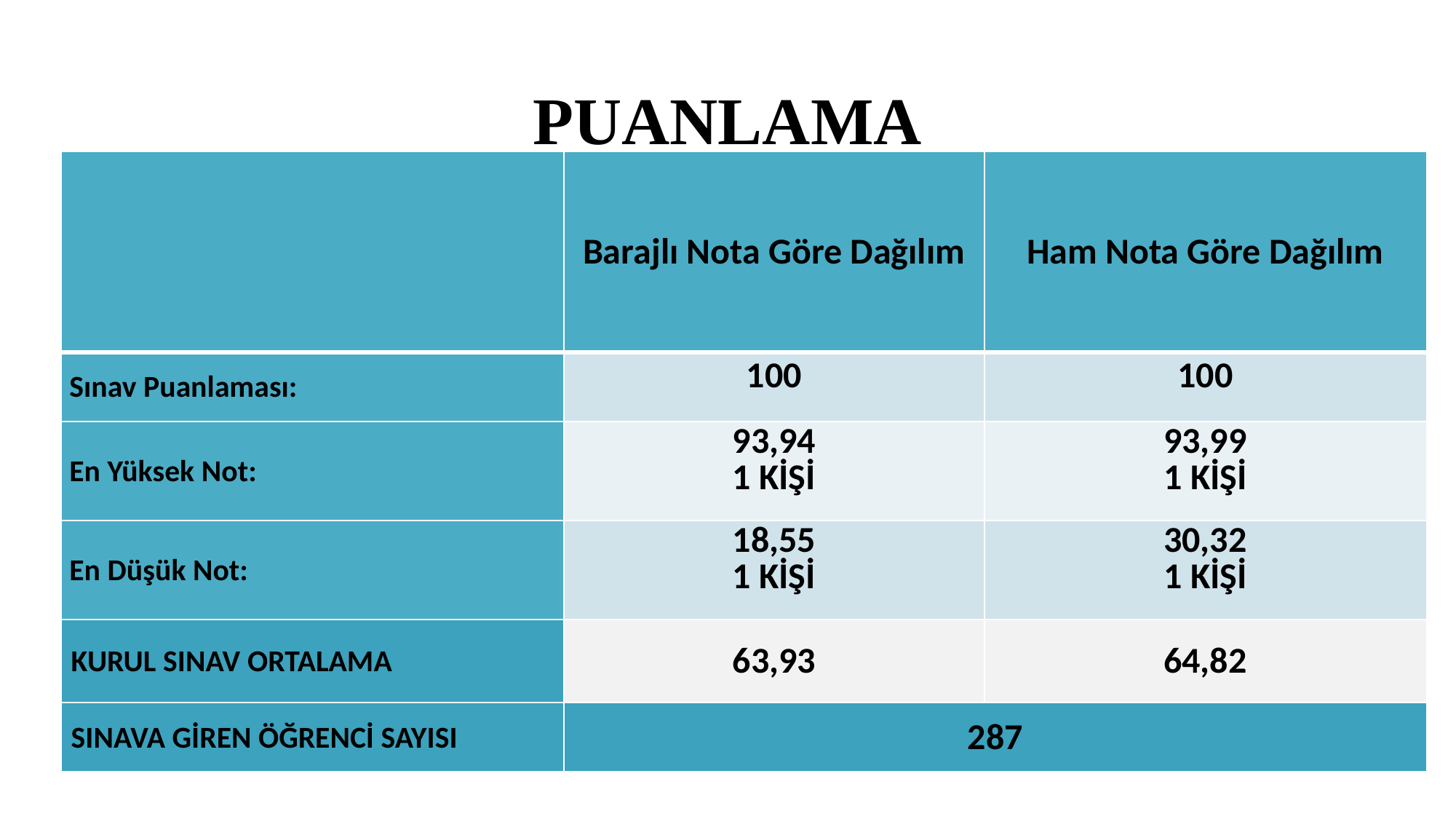

# PUANLAMA
|  | Barajlı Nota Göre Dağılım | Ham Nota Göre Dağılım |
| --- | --- | --- |
| Sınav Puanlaması: | 100 | 100 |
| En Yüksek Not: | 93,94 1 KİŞİ | 93,99 1 KİŞİ |
| En Düşük Not: | 18,55 1 KİŞİ | 30,32 1 KİŞİ |
| KURUL SINAV ORTALAMA | 63,93 | 64,82 |
| SINAVA GİREN ÖĞRENCİ SAYISI | 287 |  |